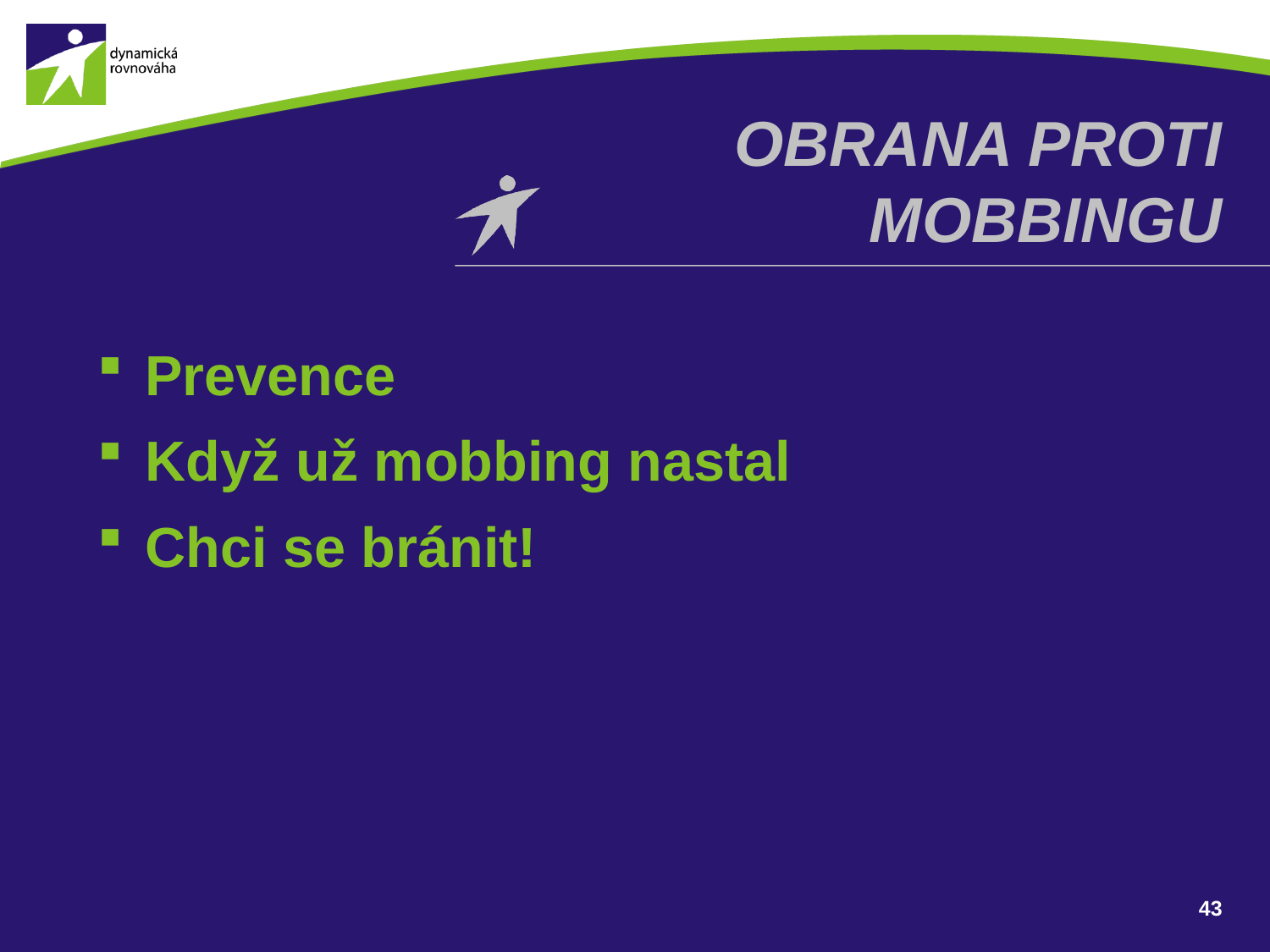

# Obrana proti mobbingu
Prevence
Když už mobbing nastal
Chci se bránit!

43